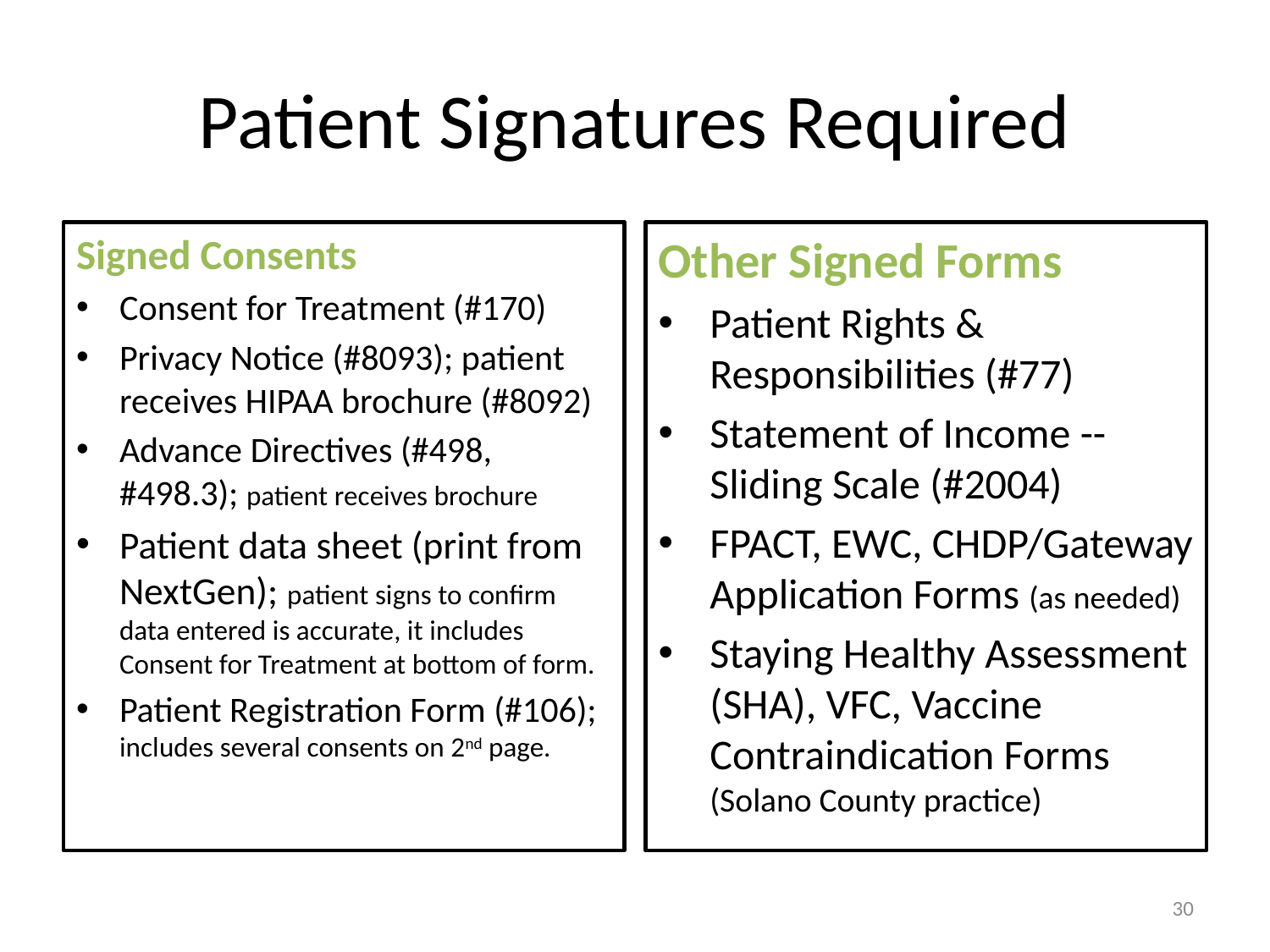

# Patient Signatures Required
Signed Consents
Consent for Treatment (#170)
Privacy Notice (#8093); patient receives HIPAA brochure (#8092)
Advance Directives (#498, #498.3); patient receives brochure
Patient data sheet (print from NextGen); patient signs to confirm data entered is accurate, it includes Consent for Treatment at bottom of form.
Patient Registration Form (#106); includes several consents on 2nd page.

Other Signed Forms
Patient Rights & Responsibilities (#77)
Statement of Income -- Sliding Scale (#2004)
FPACT, EWC, CHDP/Gateway Application Forms (as needed)
Staying Healthy Assessment (SHA), VFC, Vaccine Contraindication Forms (Solano County practice)
30